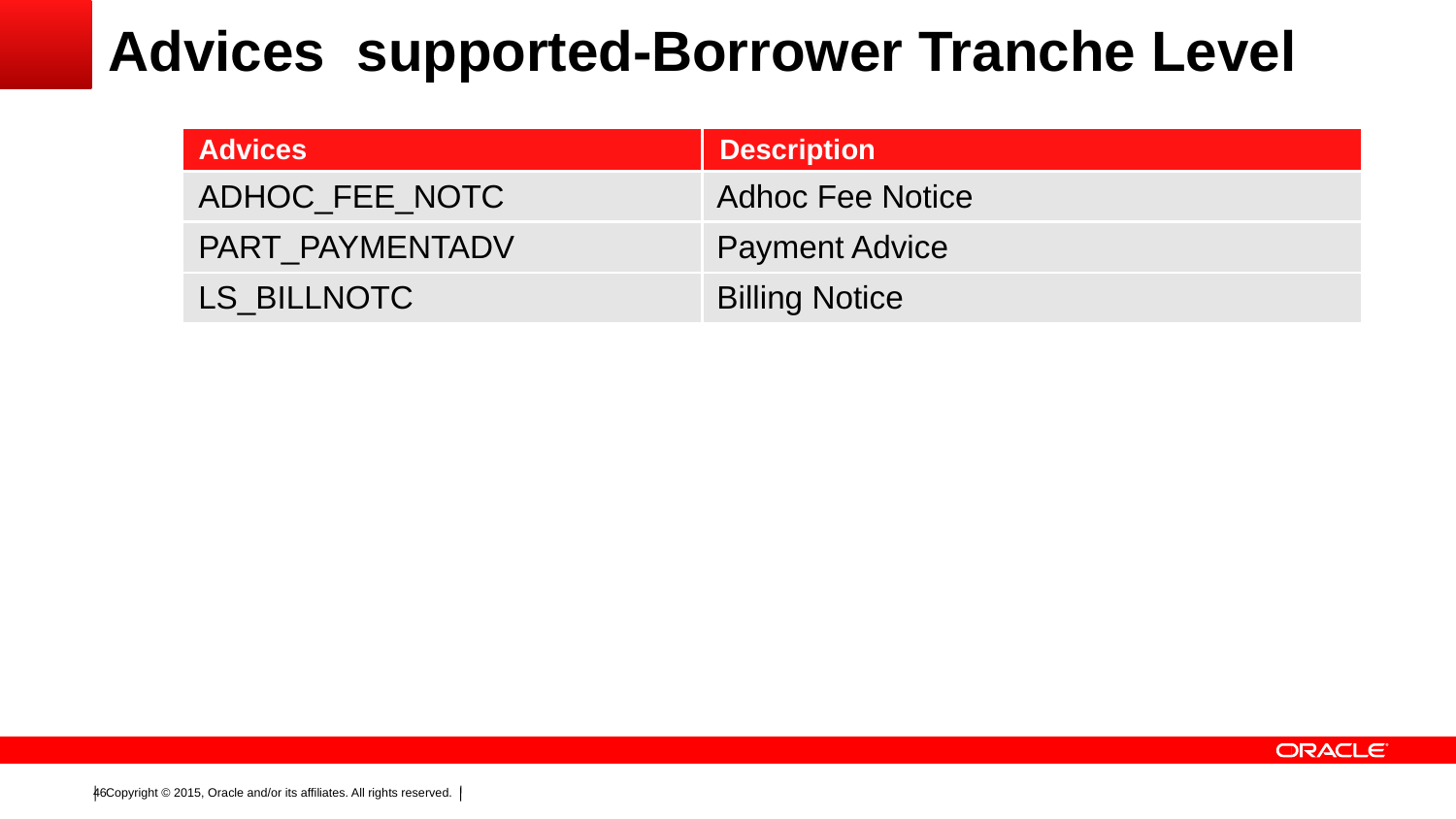

# Advices  supported-Borrower Tranche Level

| Advices | Description |
| --- | --- |
| ADHOC\_FEE\_NOTC | Adhoc Fee Notice |
| PART\_PAYMENTADV | Payment Advice |
| LS\_BILLNOTC | Billing Notice |